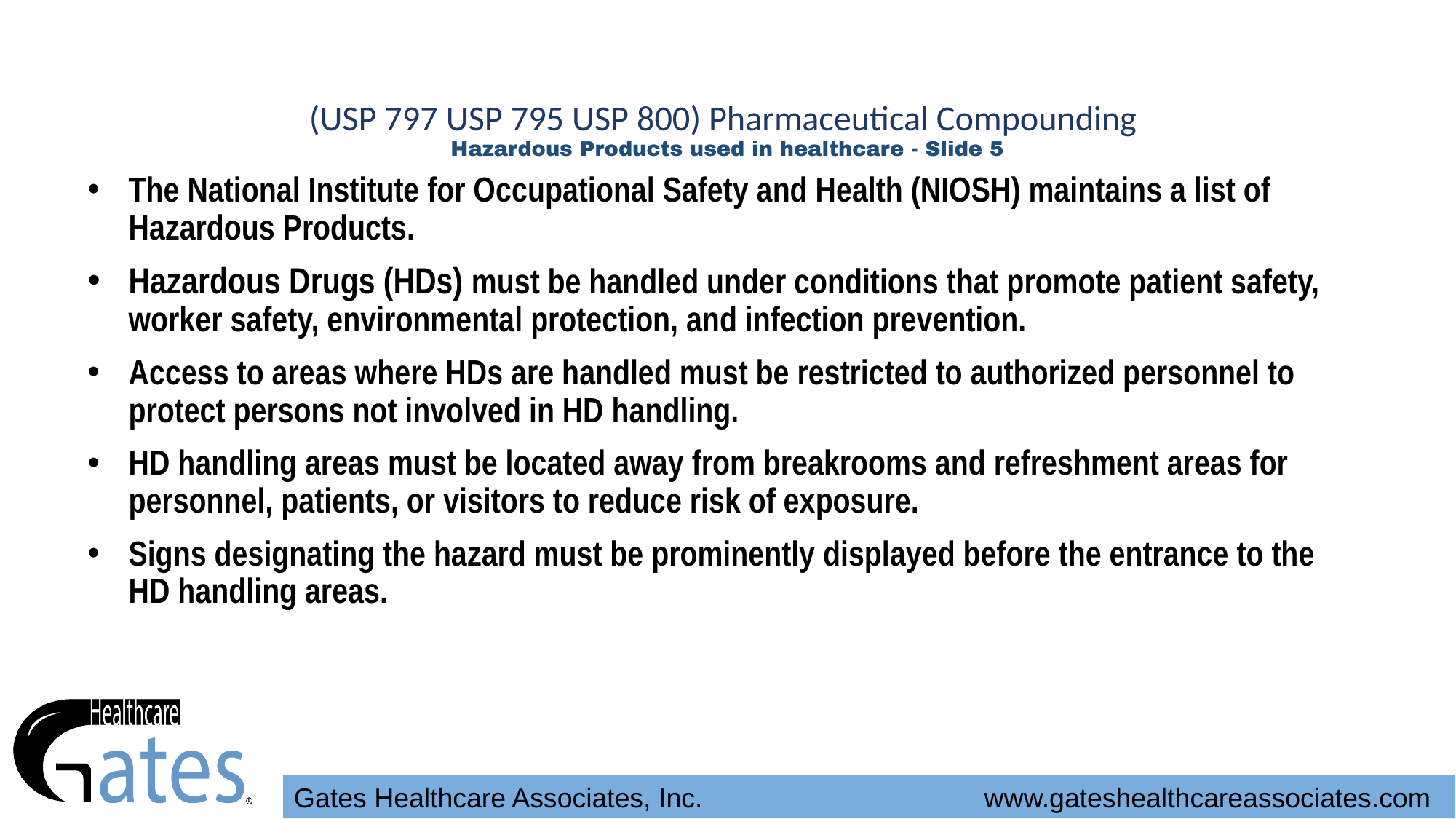

# (USP 797 USP 795 USP 800) Pharmaceutical Compounding Hazardous Products used in healthcare - Slide 5
The National Institute for Occupational Safety and Health (NIOSH) maintains a list of Hazardous Products.
Hazardous Drugs (HDs) must be handled under conditions that promote patient safety, worker safety, environmental protection, and infection prevention.
Access to areas where HDs are handled must be restricted to authorized personnel to protect persons not involved in HD handling.
HD handling areas must be located away from breakrooms and refreshment areas for personnel, patients, or visitors to reduce risk of exposure.
Signs designating the hazard must be prominently displayed before the entrance to the HD handling areas.

Gates Healthcare Associates, Inc.                                     www.gateshealthcareassociates.com